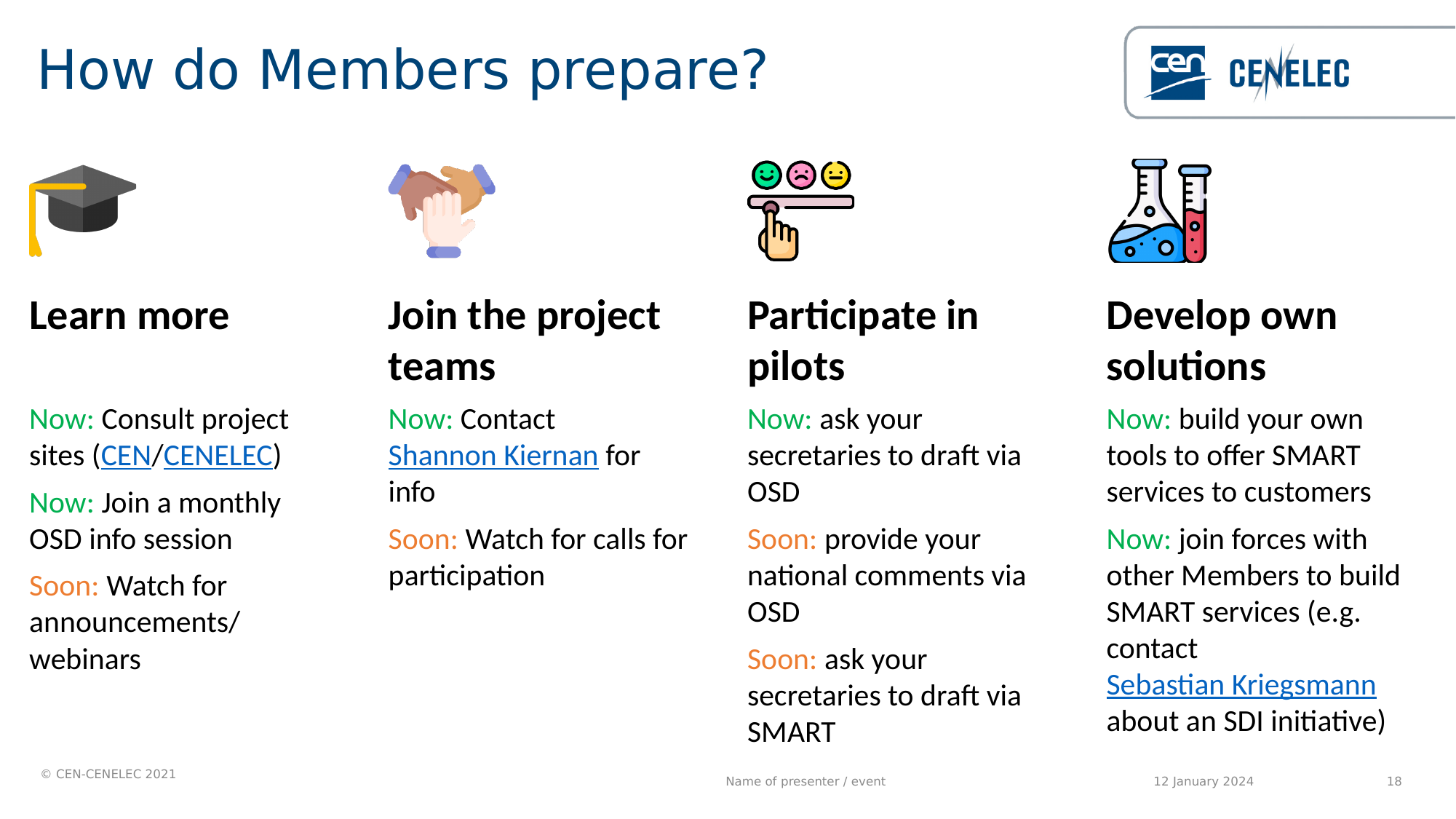

# How do Members prepare?
Learn more
Now: Consult project sites (CEN/CENELEC)
Now: Join a monthly OSD info session
Soon: Watch for announcements/ webinars
Join the project teams
Now: Contact Shannon Kiernan for info
Soon: Watch for calls for participation
Participate in pilots
Now: ask your secretaries to draft via OSD
Soon: provide your national comments via OSD
Soon: ask your secretaries to draft via SMART
Develop own solutions
Now: build your own tools to offer SMART services to customers
Now: join forces with other Members to build SMART services (e.g. contact Sebastian Kriegsmann about an SDI initiative)
12 January 2024
Name of presenter / event
18